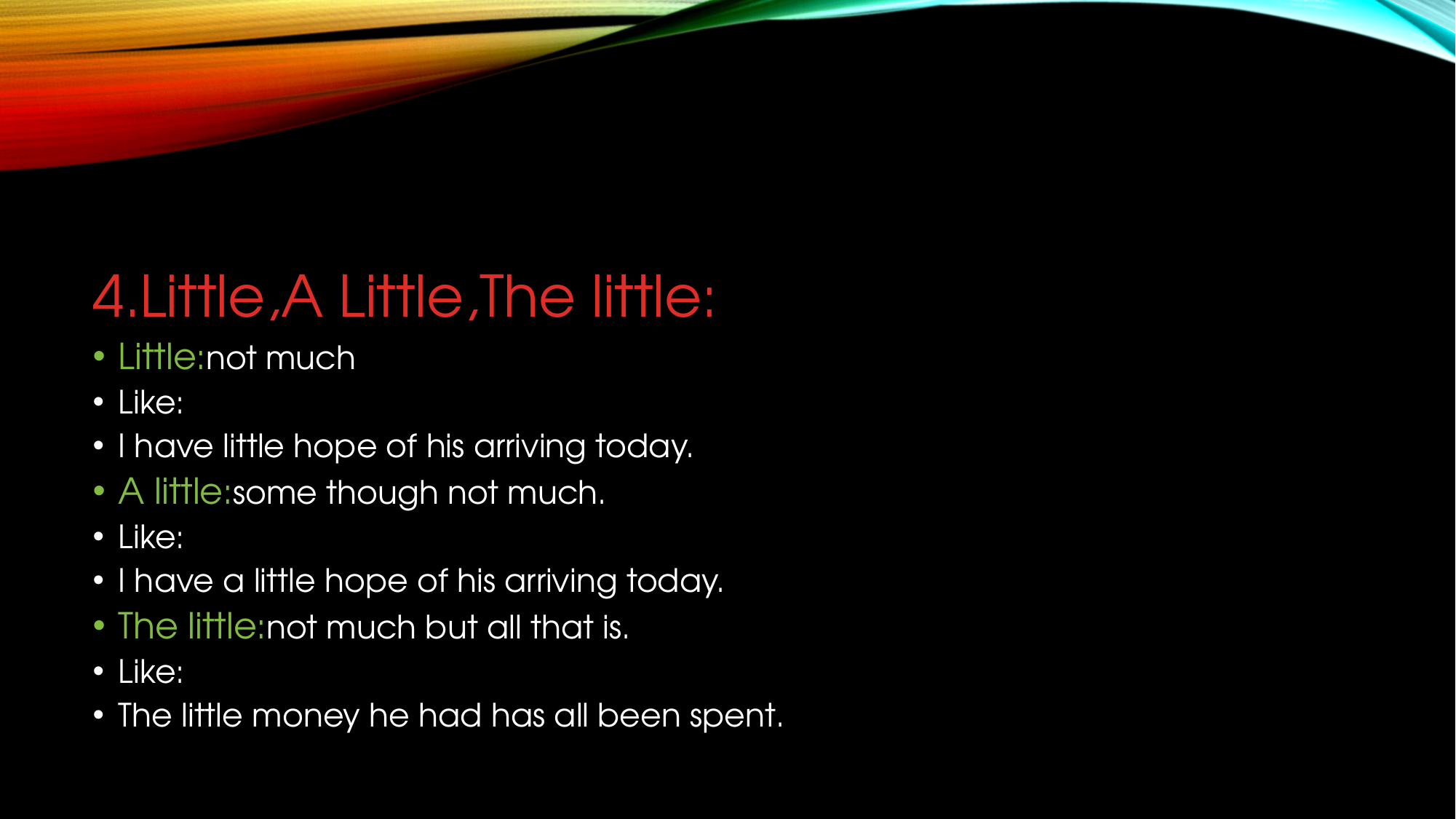

# I
4.Little,A Little,The little:
Little:not much
Like:
I have little hope of his arriving today.
A little:some though not much.
Like:
I have a little hope of his arriving today.
The little:not much but all that is.
Like:
The little money he had has all been spent.